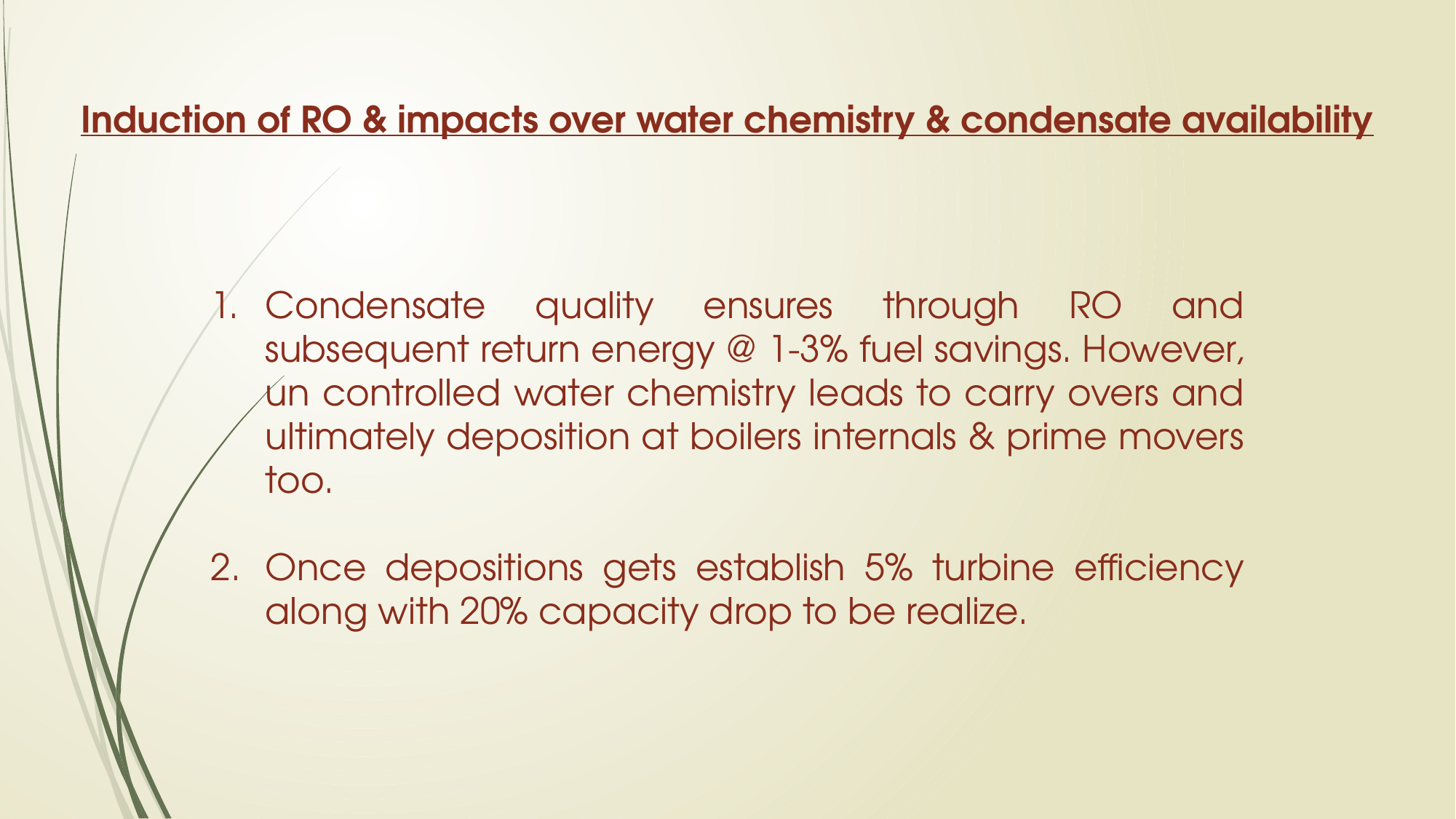

Induction of RO & impacts over water chemistry & condensate availability

Condensate quality ensures through RO and subsequent return energy @ 1-3% fuel savings. However, un controlled water chemistry leads to carry overs and ultimately deposition at boilers internals & prime movers too.

Once depositions gets establish 5% turbine efficiency along with 20% capacity drop to be realize.